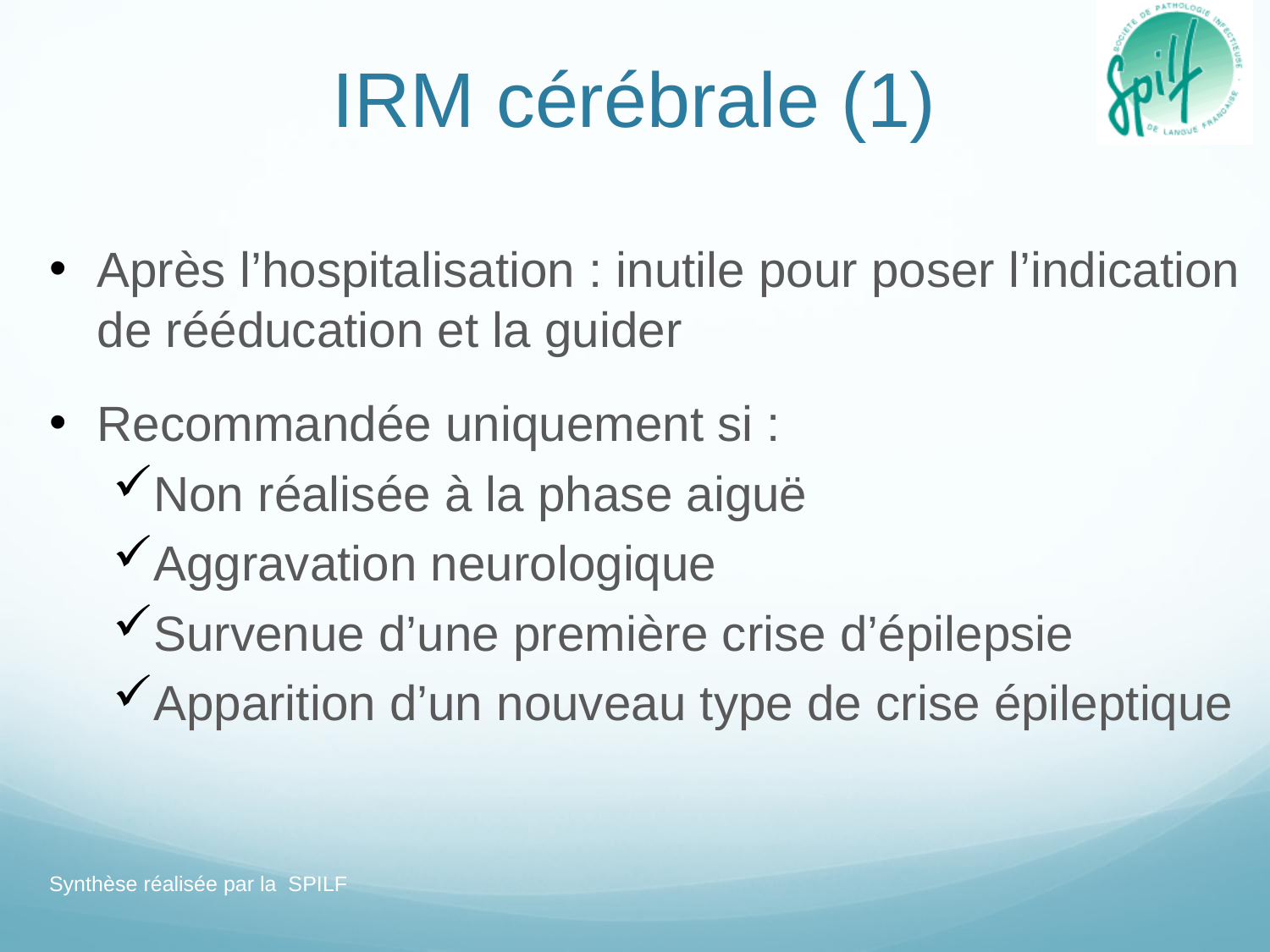

# IRM cérébrale (1)
Après l’hospitalisation : inutile pour poser l’indication de rééducation et la guider
Recommandée uniquement si :
Non réalisée à la phase aiguë
Aggravation neurologique
Survenue d’une première crise d’épilepsie
Apparition d’un nouveau type de crise épileptique
Synthèse réalisée par la  SPILF